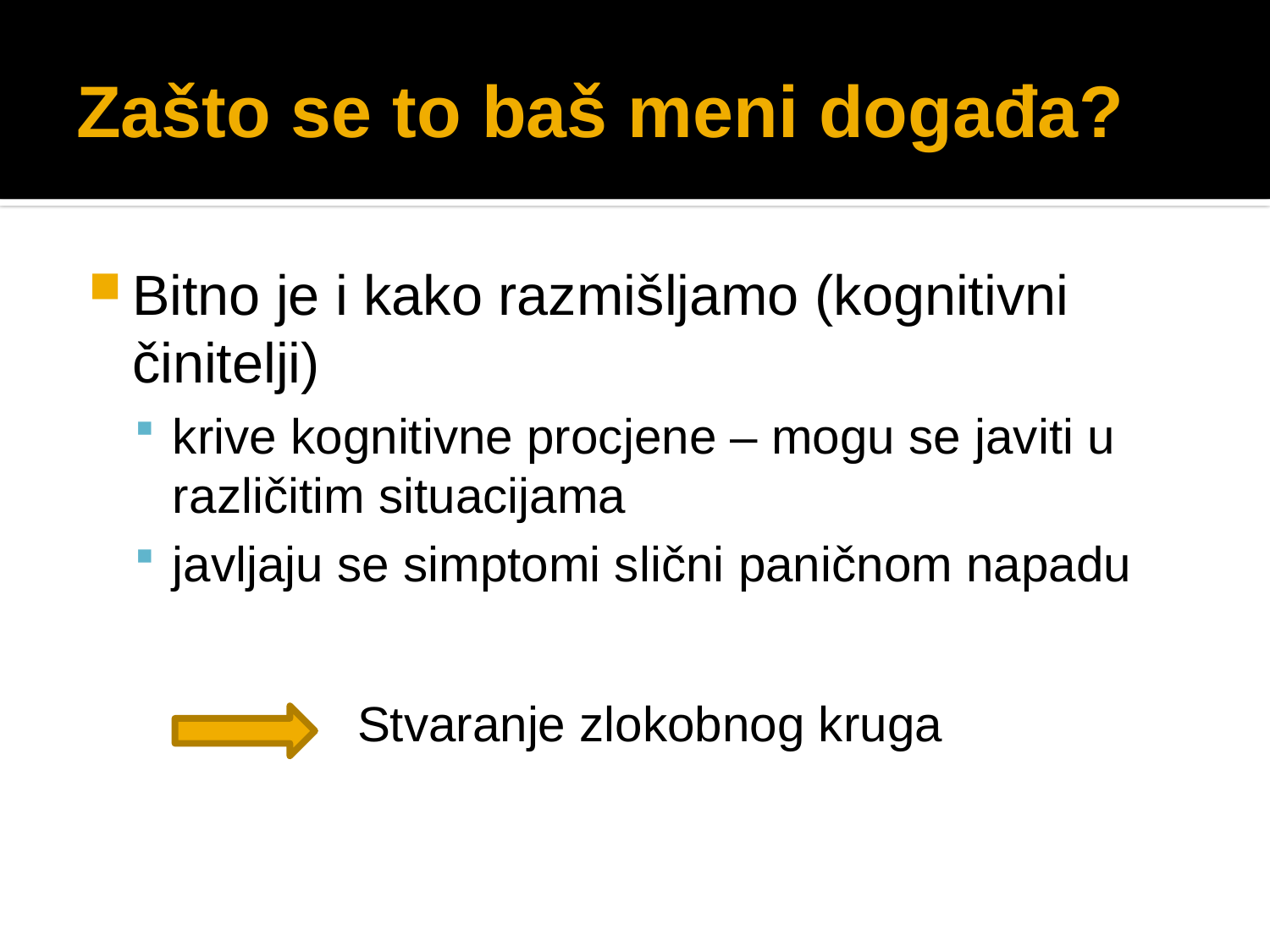

# Zašto se to baš meni događa?
Bitno je i kako razmišljamo (kognitivni činitelji)
krive kognitivne procjene – mogu se javiti u različitim situacijama
javljaju se simptomi slični paničnom napadu
Stvaranje zlokobnog kruga